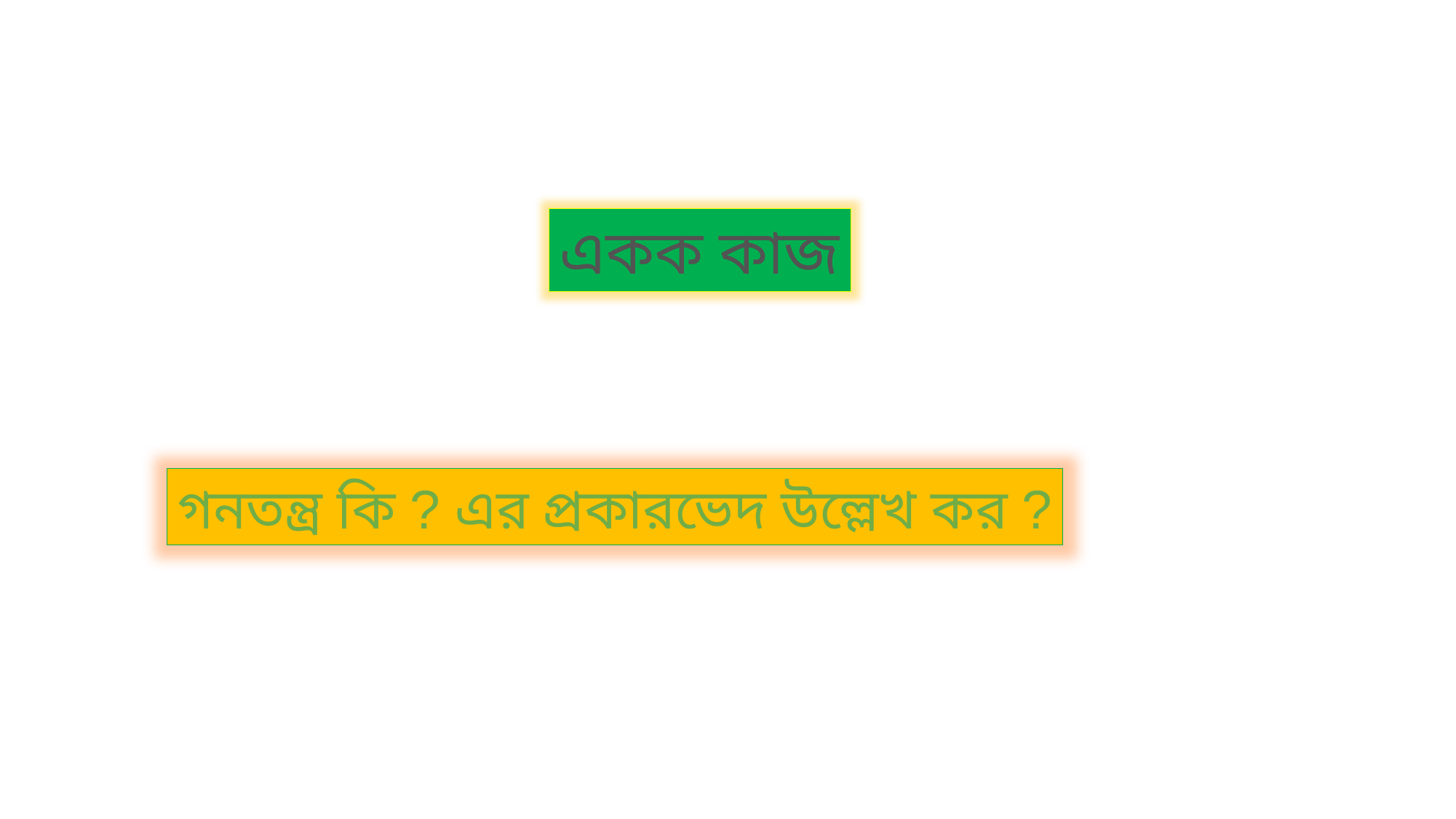

একক কাজ
গনতন্ত্র কি ? এর প্রকারভেদ উল্লেখ কর ?